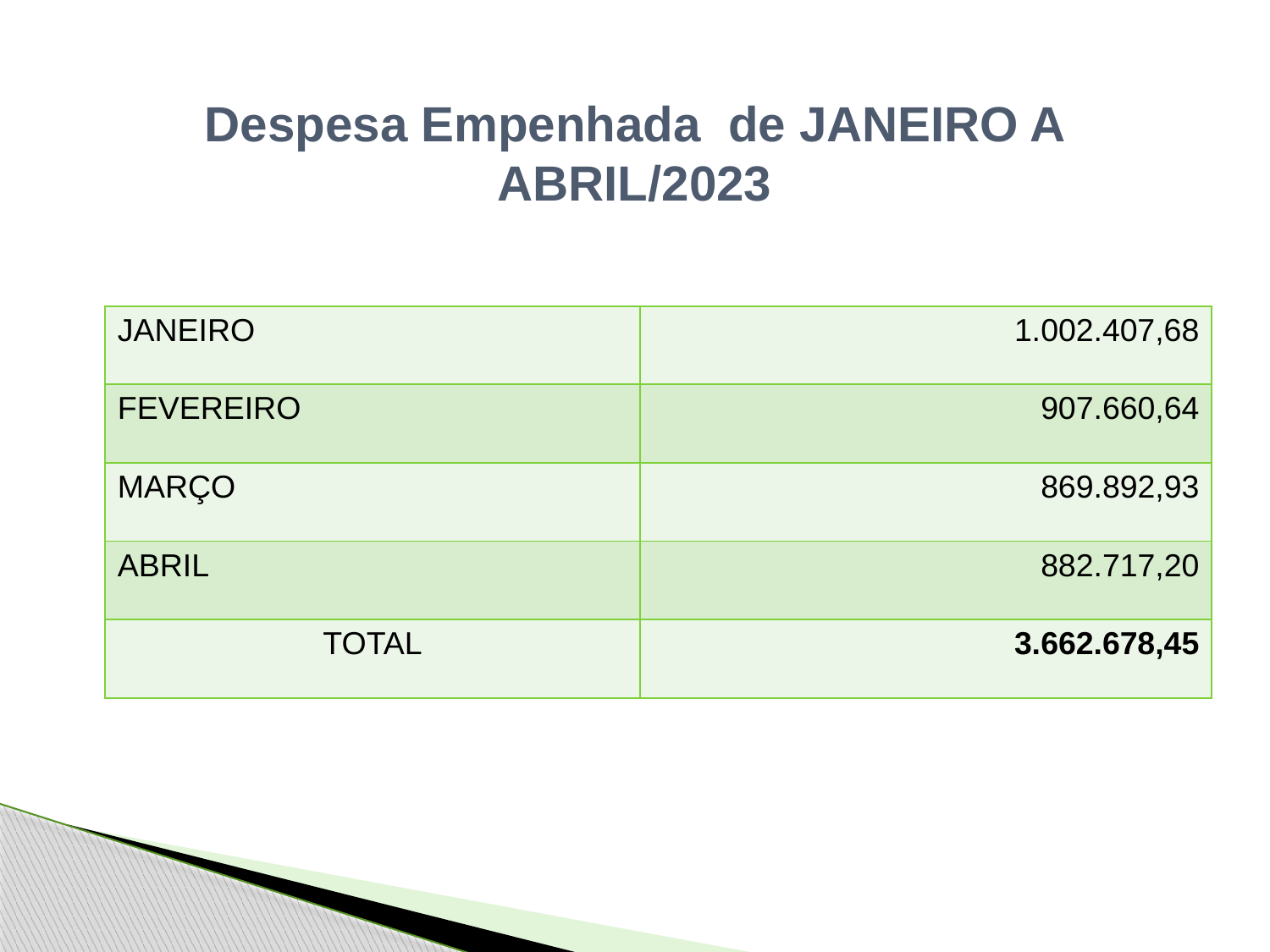

Despesa Empenhada  de JANEIRO A ABRIL/2023
| JANEIRO | 1.002.407,68 |
| --- | --- |
| FEVEREIRO | 907.660,64 |
| MARÇO | 869.892,93 |
| ABRIL | 882.717,20 |
| TOTAL | 3.662.678,45 |